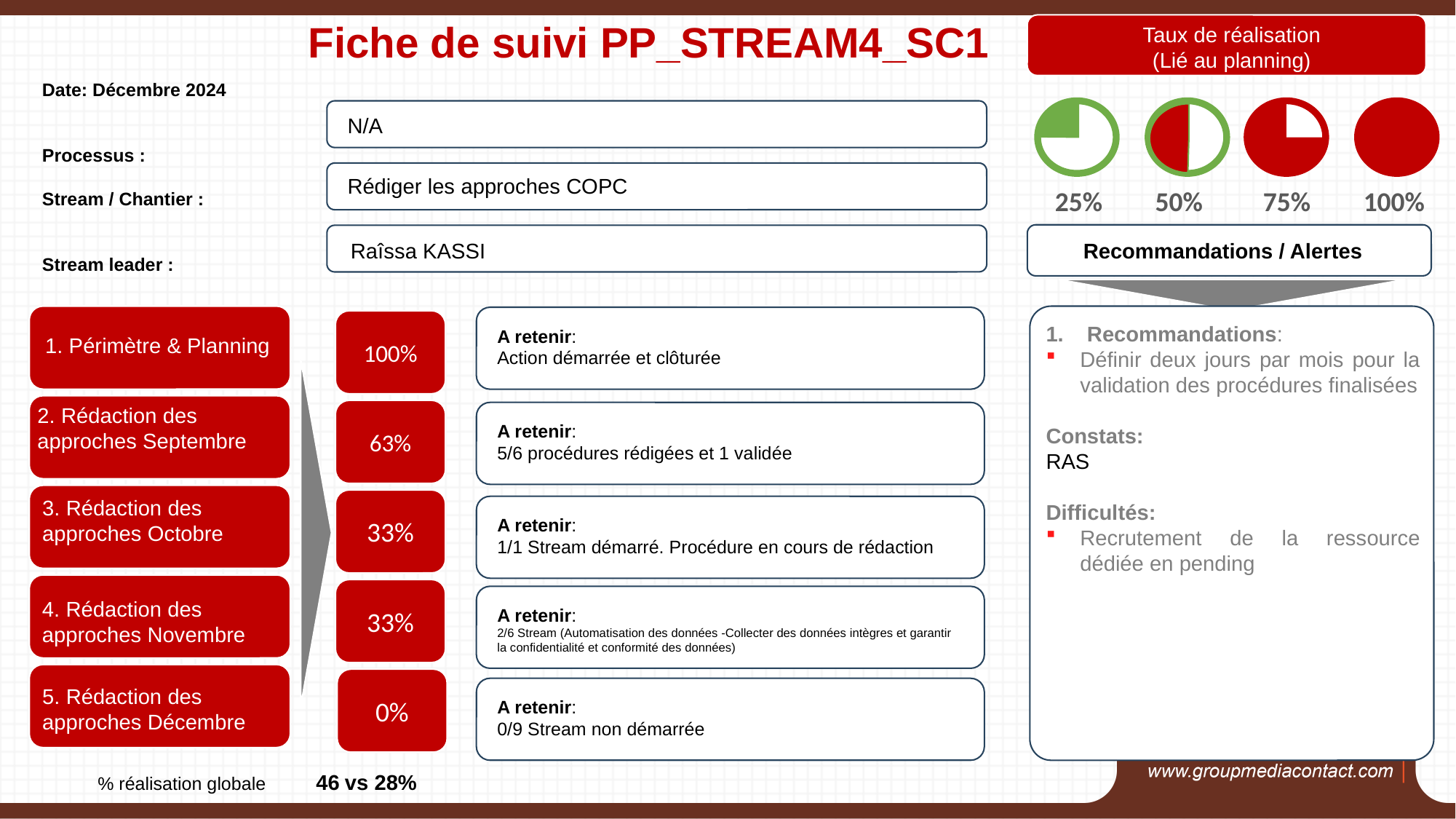

Taux de réalisation
(Lié au planning)
Fiche de suivi PP_STREAM4_SC1
Date: Décembre 2024

Processus :

Stream / Chantier :

Stream leader :

N/A

Rédiger les approches COPC
25%
50%
75%
100%

Recommandations / Alertes

Raîssa KASSI

1. Périmètre & Planning

2. Rédaction des approches Septembre

3. Rédaction des approches Octobre

4. Rédaction des approches Novembre

5. Rédaction des approches Décembre

Recommandations:
Définir deux jours par mois pour la validation des procédures finalisées

Constats:
RAS

Difficultés:
Recrutement de la ressource dédiée en pending

A retenir:
Action démarrée et clôturée

100%
63%
33%
33%

A retenir:
5/6 procédures rédigées et 1 validée

A retenir:
1/1 Stream démarré. Procédure en cours de rédaction

A retenir:
2/6 Stream (Automatisation des données -Collecter des données intègres et garantir la confidentialité et conformité des données)
0%

A retenir:
0/9 Stream non démarrée
% réalisation globale	46 vs 28%